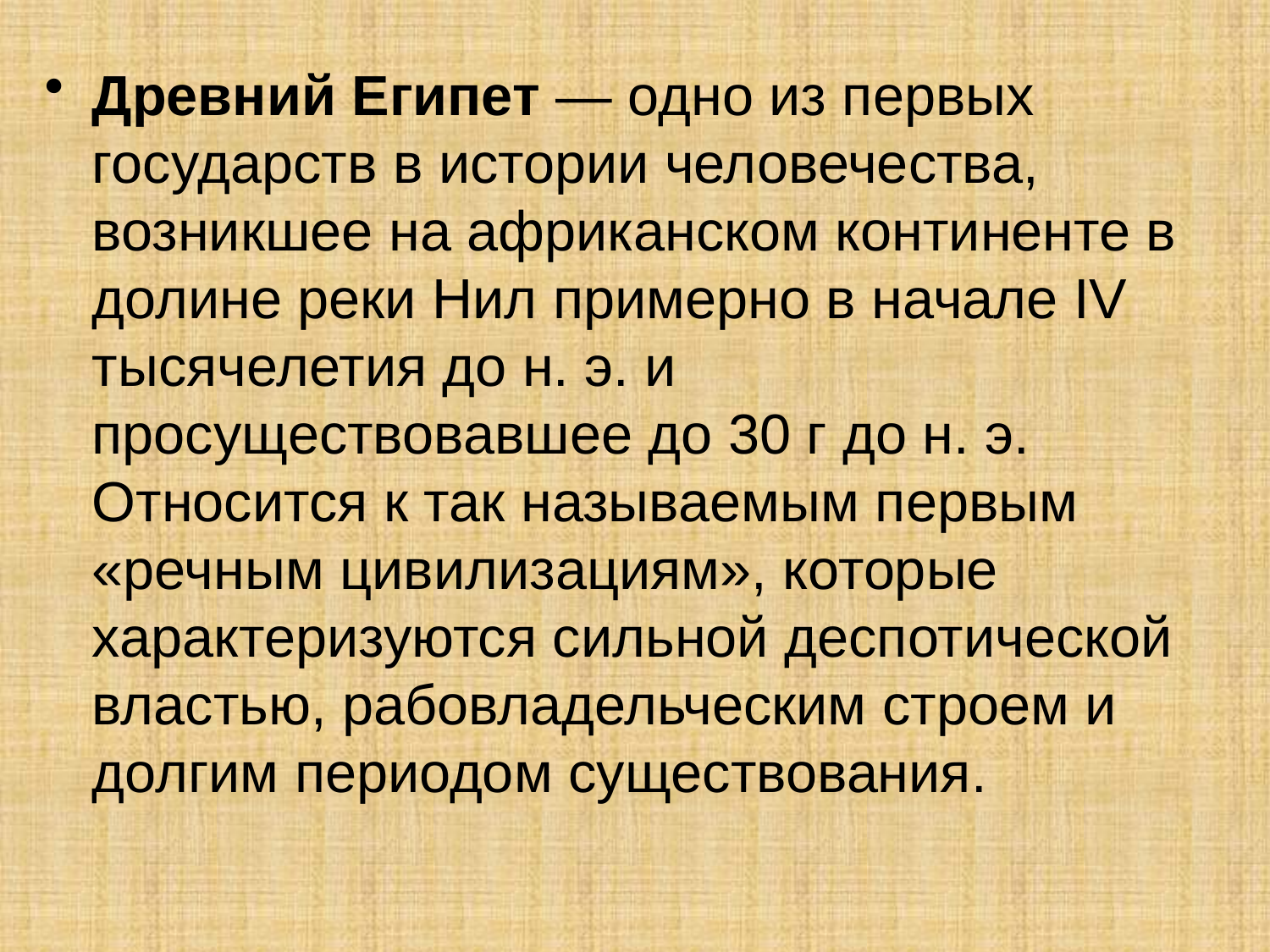

Древний Египет — одно из первых государств в истории человечества, возникшее на африканском континенте в долине реки Нил примерно в начале IV тысячелетия до н. э. и просуществовавшее до 30 г до н. э. Относится к так называемым первым «речным цивилизациям», которые характеризуются сильной деспотической властью, рабовладельческим строем и долгим периодом существования.